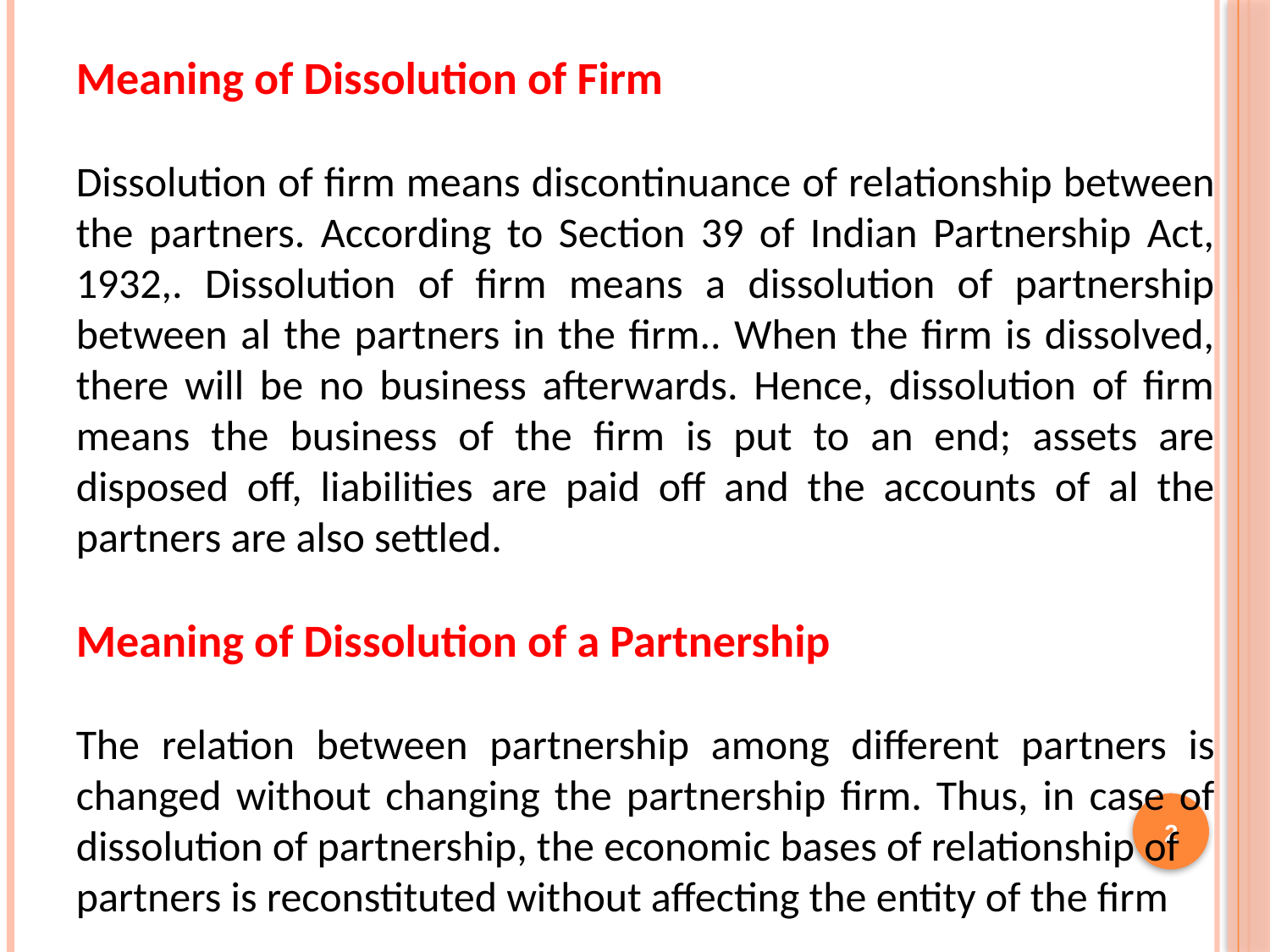

Meaning of Dissolution of Firm

Dissolution of firm means discontinuance of relationship between the partners. According to Section 39 of Indian Partnership Act, 1932,. Dissolution of firm means a dissolution of partnership between al the partners in the firm.. When the firm is dissolved, there will be no business afterwards. Hence, dissolution of firm means the business of the firm is put to an end; assets are disposed off, liabilities are paid off and the accounts of al the partners are also settled.

Meaning of Dissolution of a Partnership

The relation between partnership among different partners is changed without changing the partnership firm. Thus, in case of dissolution of partnership, the economic bases of relationship of
partners is reconstituted without affecting the entity of the firm
2